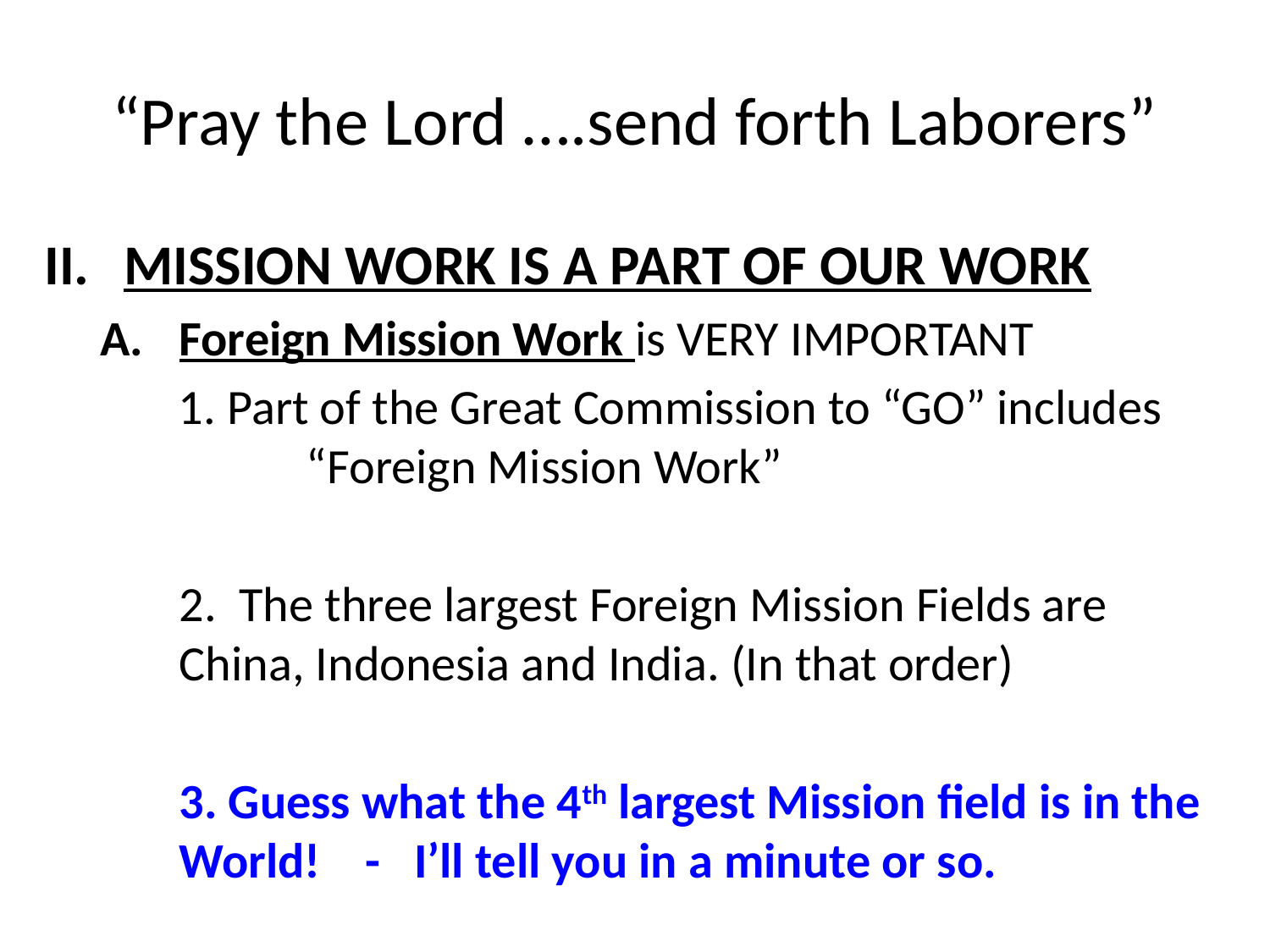

# “Pray the Lord ….send forth Laborers”
MISSION WORK IS A PART OF OUR WORK
Foreign Mission Work is VERY IMPORTANT
       1. Part of the Great Commission to “GO” includes   	“Foreign Mission Work”

	2.  The three largest Foreign Mission Fields are China, Indonesia and India. (In that order)

	3. Guess what the 4th largest Mission field is in the World!    -   I’ll tell you in a minute or so.